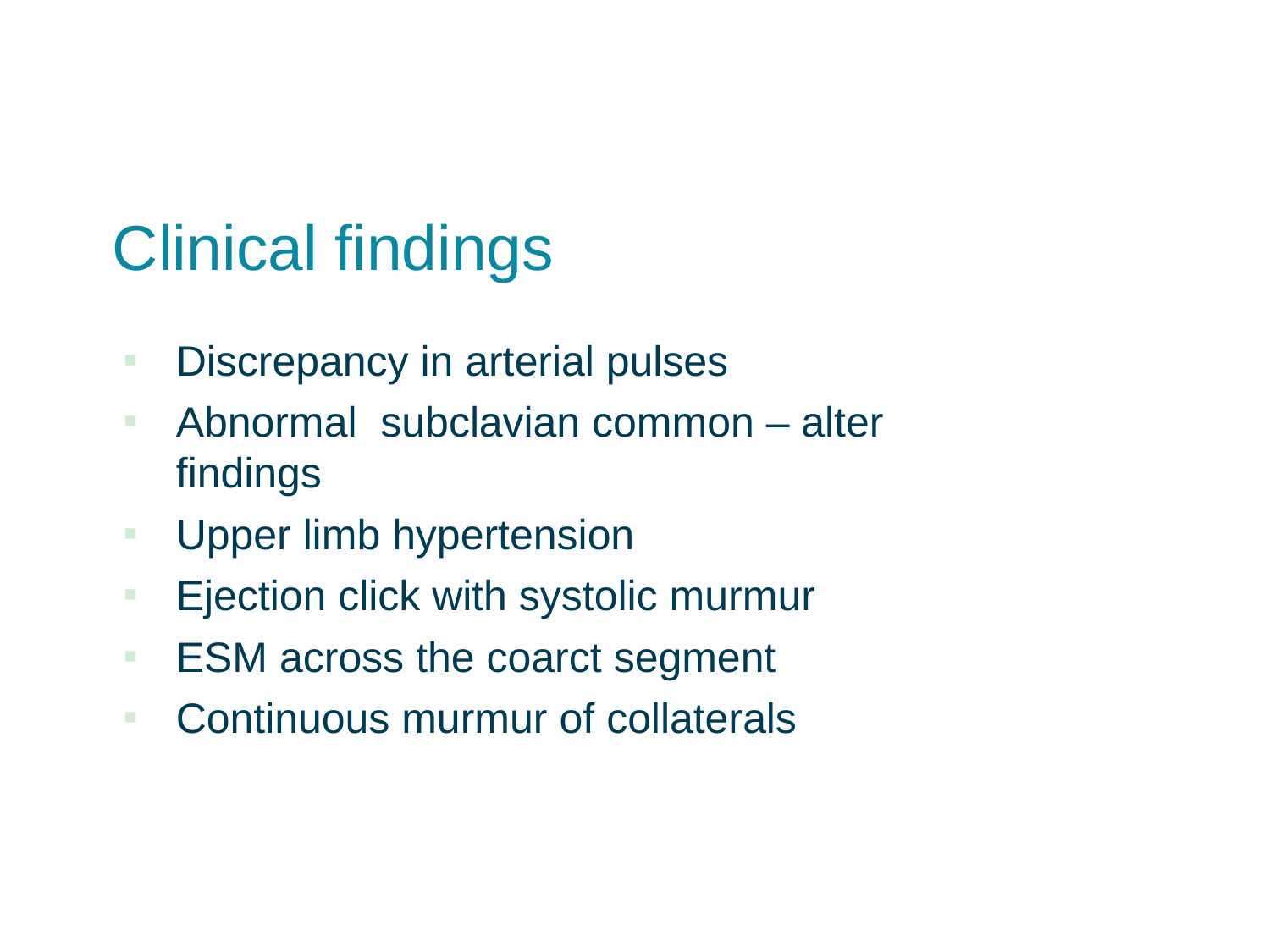

# Clinical findings
Discrepancy in arterial pulses
Abnormal  subclavian common – alter findings
Upper limb hypertension
Ejection click with systolic murmur
ESM across the coarct segment
Continuous murmur of collaterals